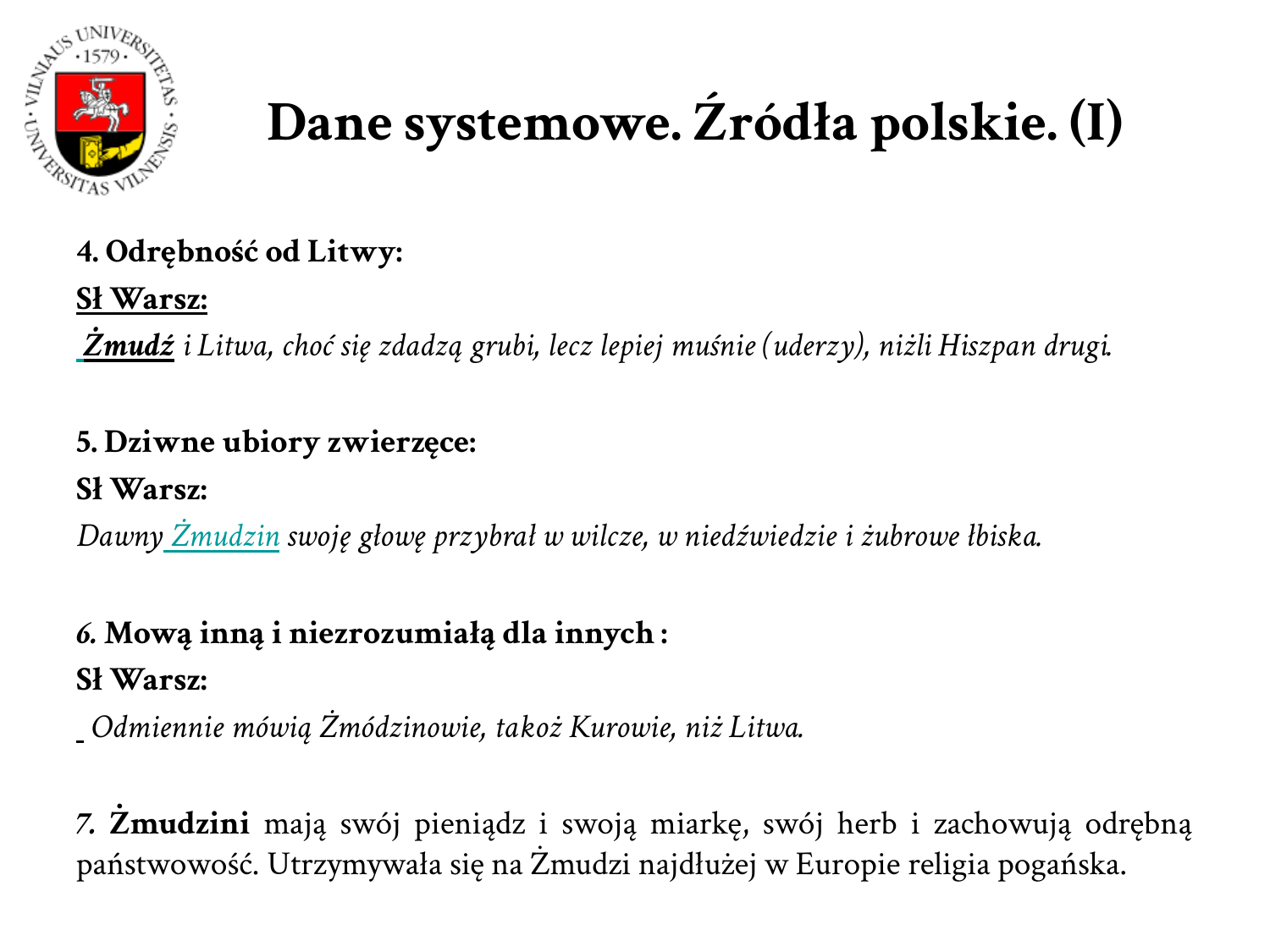

# Dane systemowe. Źródła polskie. (I)
4. Odrębność od Litwy:
Sł Warsz:
 Żmudź i Litwa, choć się zdadzą grubi, lecz lepiej muśnie (uderzy), niżli Hiszpan drugi.

5. Dziwne ubiory zwierzęce:
Sł Warsz:
Dawny Żmudzin swoję głowę przybrał w wilcze, w niedźwiedzie i żubrowe łbiska.

6. Mową inną i niezrozumiałą dla innych :
Sł Warsz:
  Odmiennie mówią Żmódzinowie, takoż Kurowie, niż Litwa.

7. Żmudzini mają swój pieniądz i swoją miarkę, swój herb i zachowują odrębną państwowość. Utrzymywała się na Żmudzi najdłużej w Europie religia pogańska.